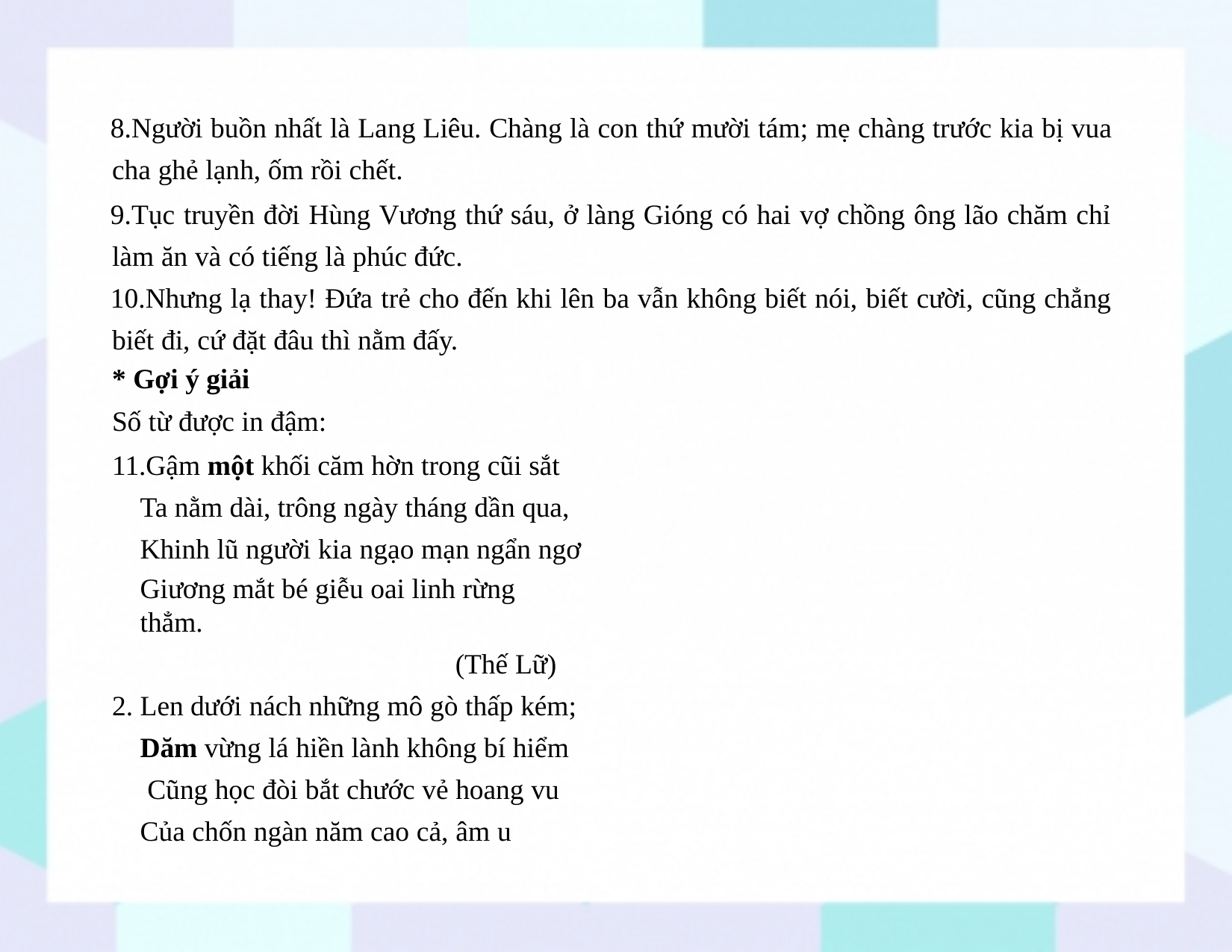

Người buồn nhất là Lang Liêu. Chàng là con thứ mười tám; mẹ chàng trước kia bị vua  cha ghẻ lạnh, ốm rồi chết.
Tục truyền đời Hùng Vương thứ sáu, ở làng Gióng có hai vợ chồng ông lão chăm chỉ  làm ăn và có tiếng là phúc đức.
Nhưng lạ thay! Đứa trẻ cho đến khi lên ba vẫn không biết nói, biết cười, cũng chẳng  biết đi, cứ đặt đâu thì nằm đấy.
* Gợi ý giải
Số từ được in đậm:
Gậm một khối căm hờn trong cũi sắt  Ta nằm dài, trông ngày tháng dần qua,  Khinh lũ người kia ngạo mạn ngẩn ngơ
Giương mắt bé giễu oai linh rừng thẳm.
(Thế Lữ)
Len dưới nách những mô gò thấp kém;
Dăm vừng lá hiền lành không bí hiểm  Cũng học đòi bắt chước vẻ hoang vu
Của chốn ngàn năm cao cả, âm u